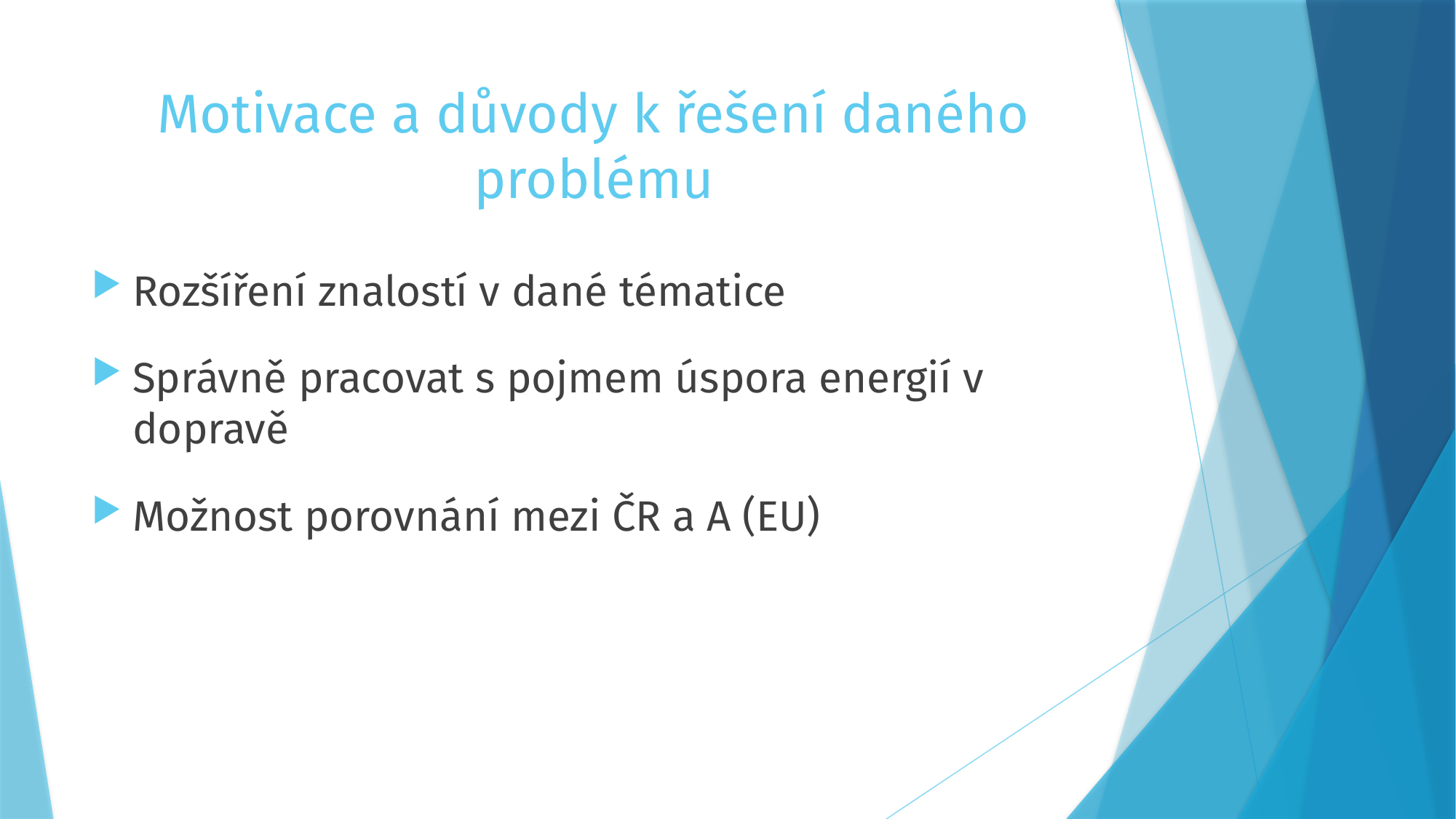

# Motivace a důvody k řešení daného problému
Rozšíření znalostí v dané tématice
Správně pracovat s pojmem úspora energií v dopravě
Možnost porovnání mezi ČR a A (EU)